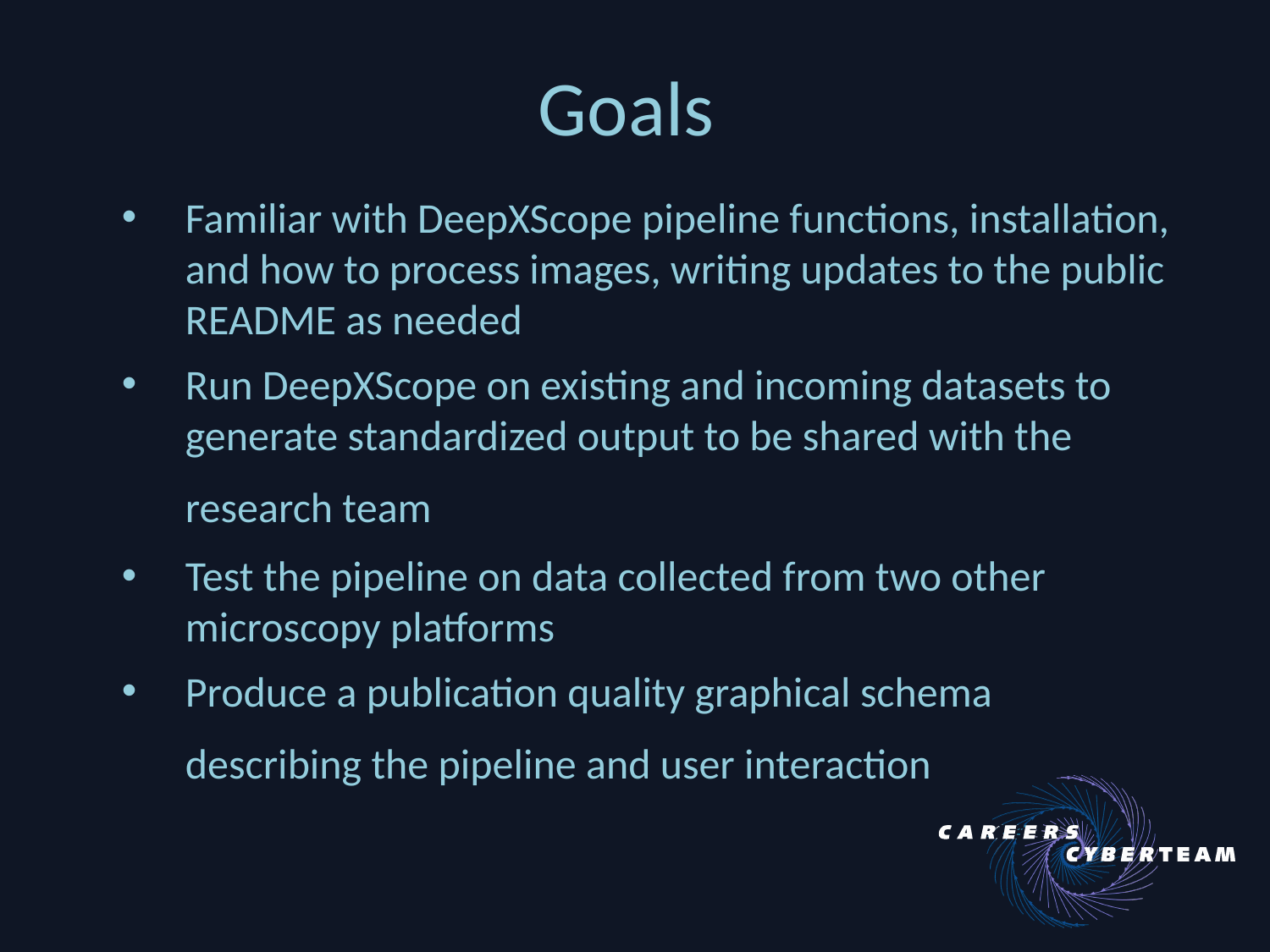

# Goals
Familiar with DeepXScope pipeline functions, installation, and how to process images, writing updates to the public README as needed
Run DeepXScope on existing and incoming datasets to generate standardized output to be shared with the research team
Test the pipeline on data collected from two other microscopy platforms
Produce a publication quality graphical schema describing the pipeline and user interaction